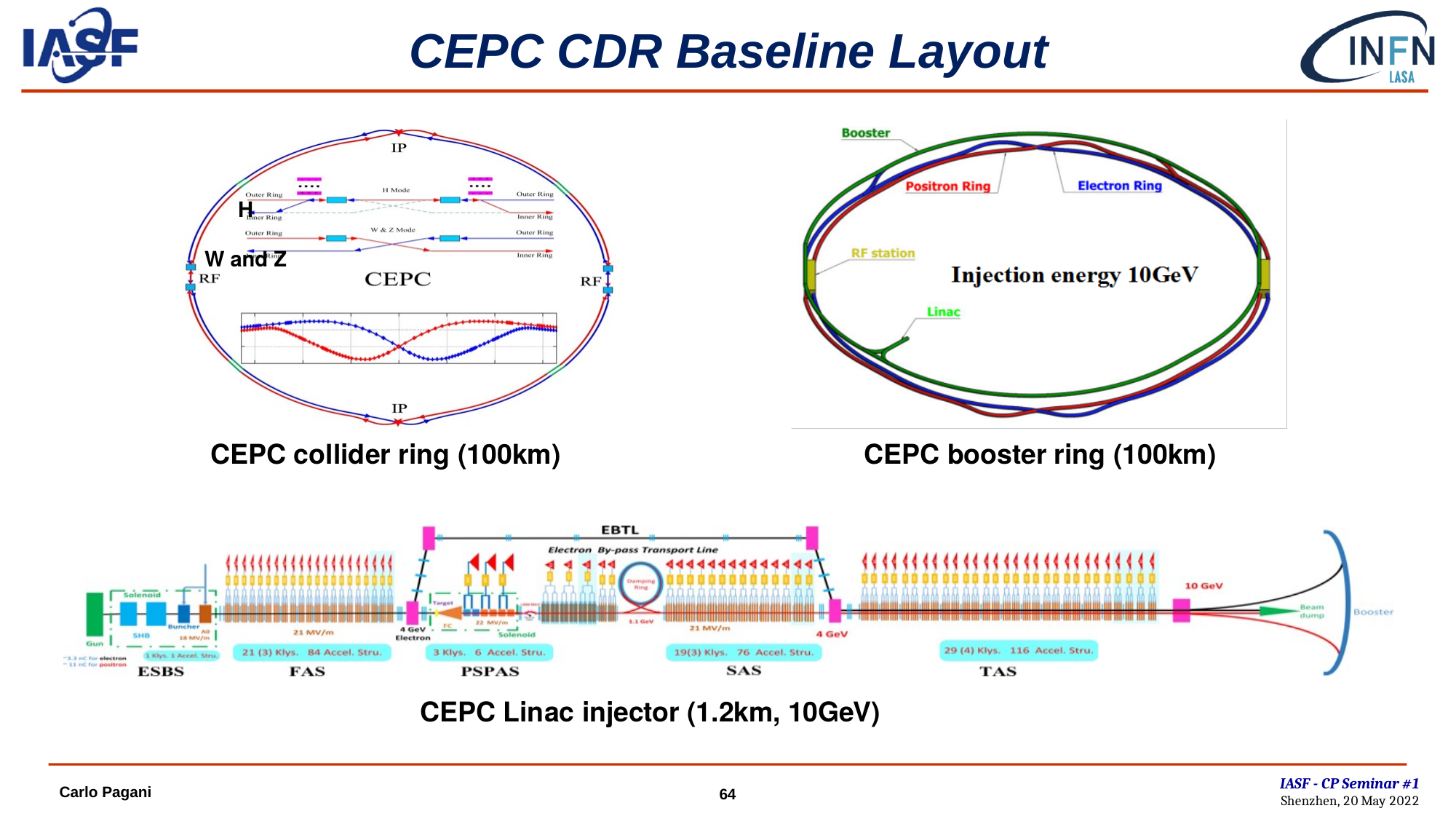

# CEPC CDR Baseline Layout

H

W and Z
CEPC booster ring (100km)
CEPC collider ring (100km)

CEPC Linac injector (1.2km, 10GeV)
IASF - CP Seminar #1
Shenzhen, 20 May 2022
Carlo Pagani
64